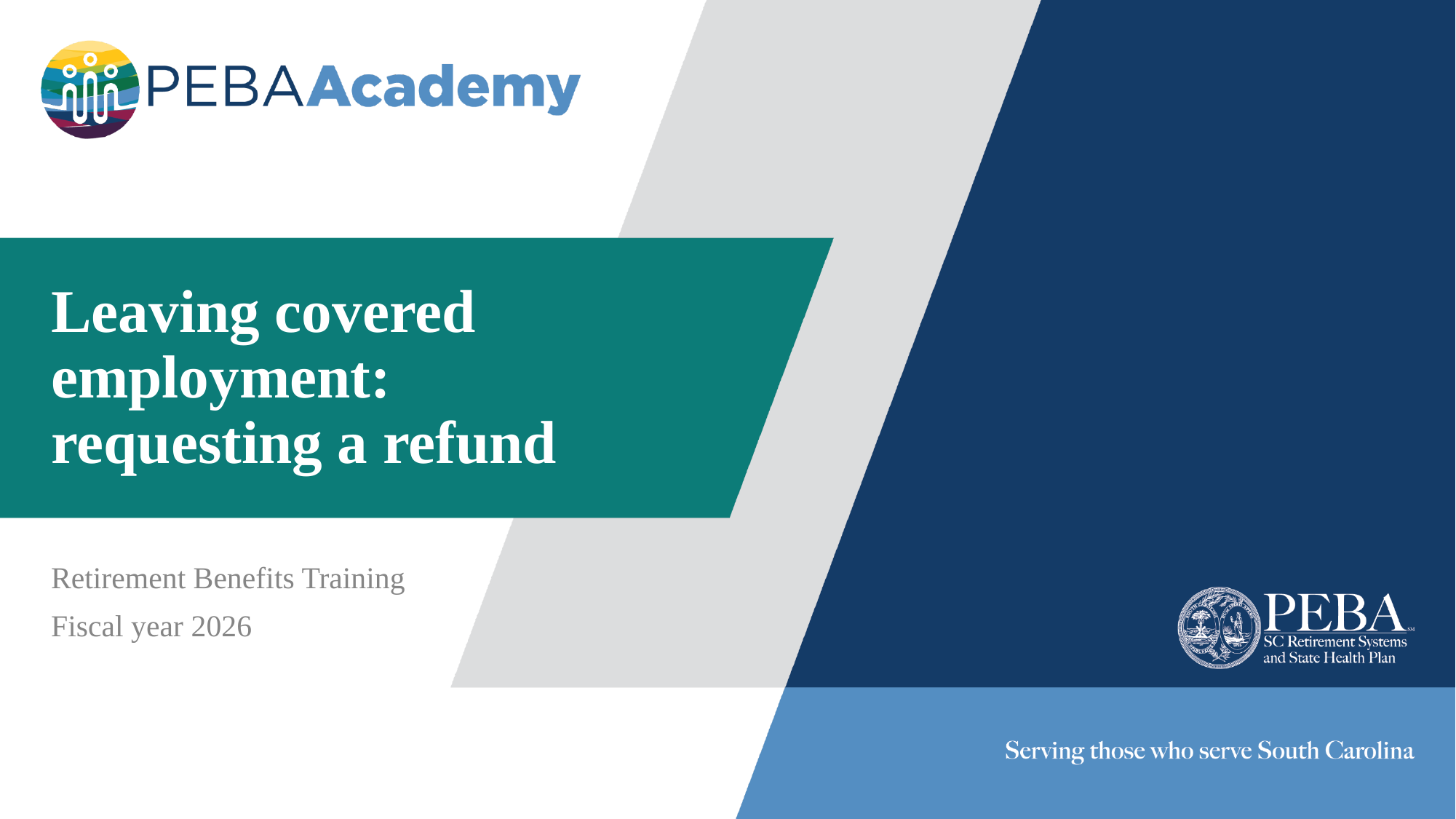

# Leaving covered employment: requesting a refund
Retirement Benefits Training
Fiscal year 2026